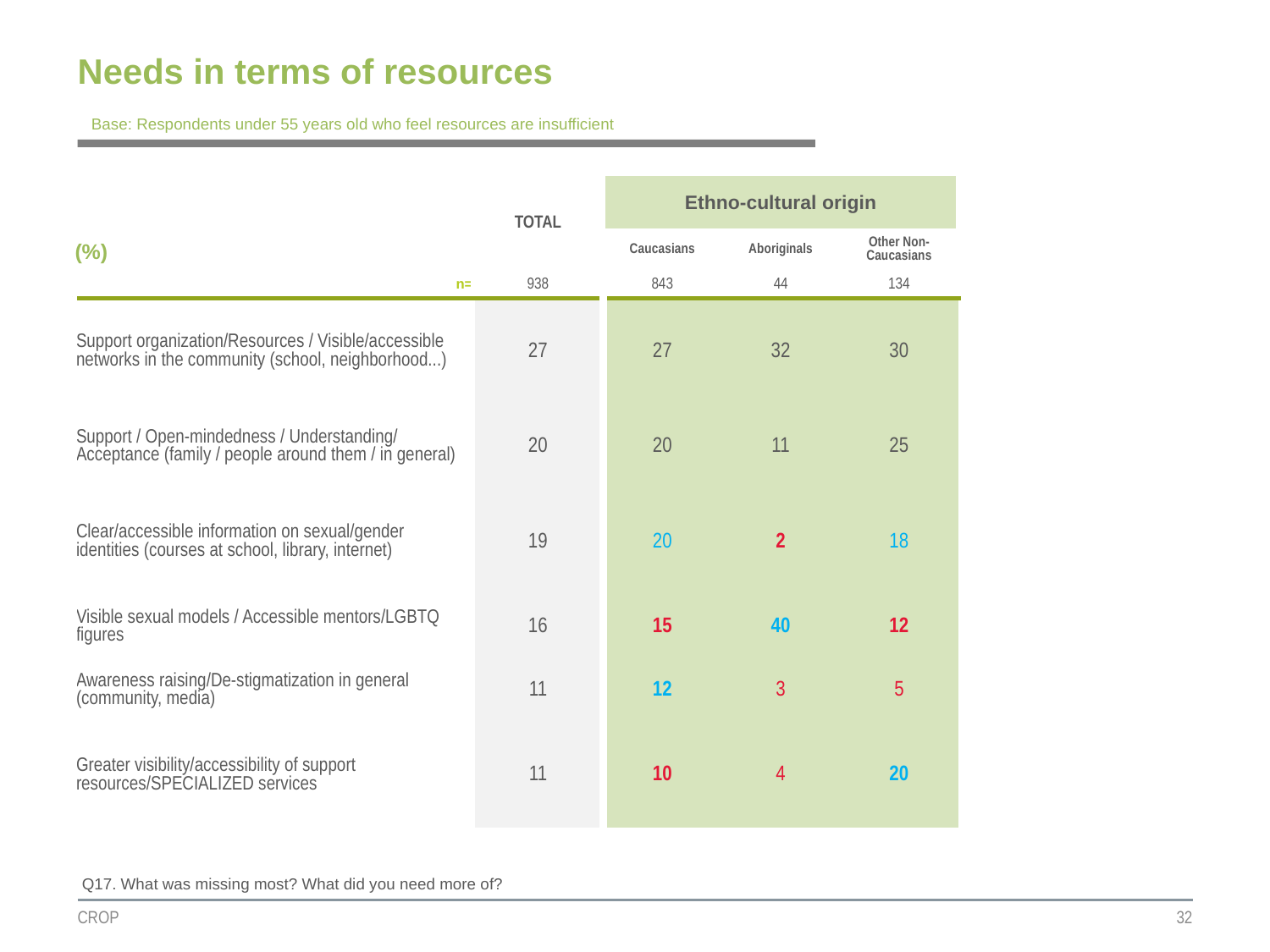

# Needs in terms of resources
Base: Respondents under 55 years old who feel resources are insufficient
|  | TOTAL | Ethno-cultural origin |  |  |
| --- | --- | --- | --- | --- |
| (%) |  |  |  |  |
|  |  | Caucasians | Aboriginals | Other Non-Caucasians |
| n= | 938 | 843 | 44 | 134 |
| Support organization/Resources / Visible/accessible networks in the community (school, neighborhood...) | 27 | 27 | 32 | 30 |
| Support / Open-mindedness / Understanding/ Acceptance (family / people around them / in general) | 20 | 20 | 11 | 25 |
| Clear/accessible information on sexual/gender identities (courses at school, library, internet) | 19 | 20 | 2 | 18 |
| Visible sexual models / Accessible mentors/LGBTQ figures | 16 | 15 | 40 | 12 |
| Awareness raising/De-stigmatization in general (community, media) | 11 | 12 | 3 | 5 |
| Greater visibility/accessibility of support resources/SPECIALIZED services | 11 | 10 | 4 | 20 |
Q17. What was missing most? What did you need more of?
CROP
32